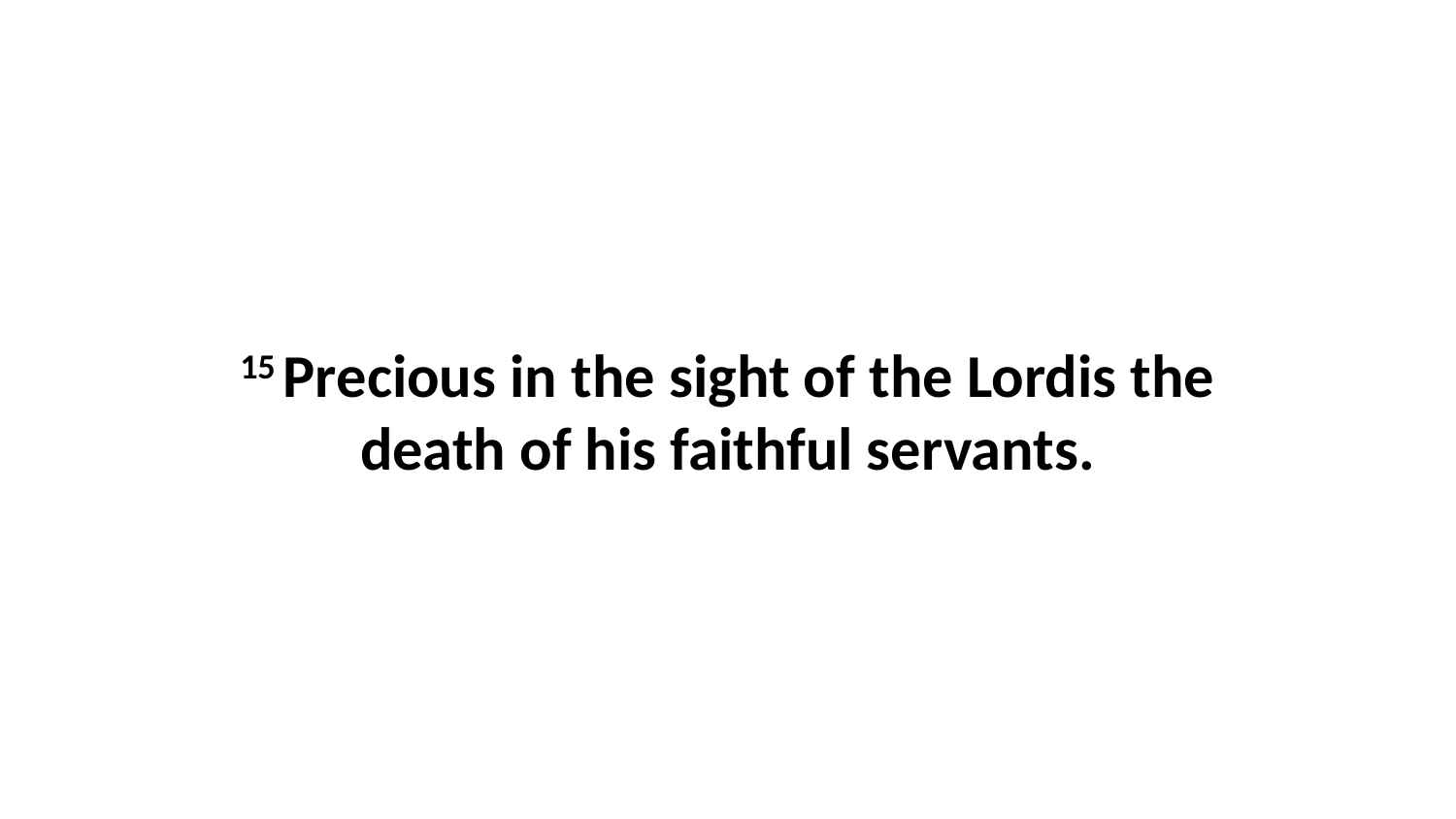

15 Precious in the sight of the Lordis the death of his faithful servants.